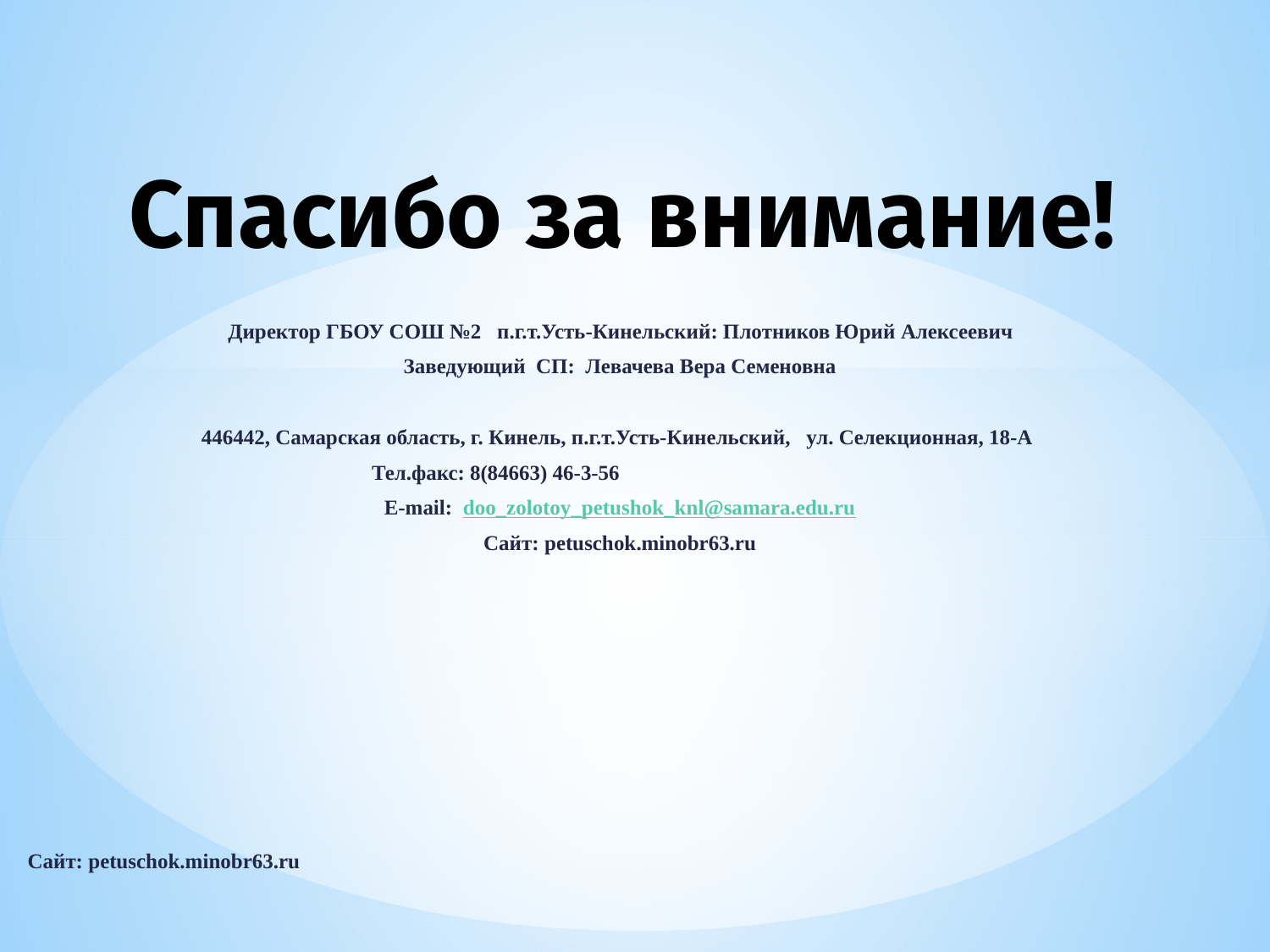

# Спасибо за внимание!
 Директор ГБОУ СОШ №2   п.г.т.Усть-Кинельский: Плотников Юрий Алексеевич
Заведующий  СП:  Левачева Вера Семеновна

446442, Самарская область, г. Кинель, п.г.т.Усть-Кинельский,   ул. Селекционная, 18-А
Тел.факс: 8(84663) 46-3-56
 E-mail:  doo_zolotoy_petushok_knl@samara.edu.ru
 Сайт: petuschok.minobr63.ru

Сайт: petuschok.minobr63.ru